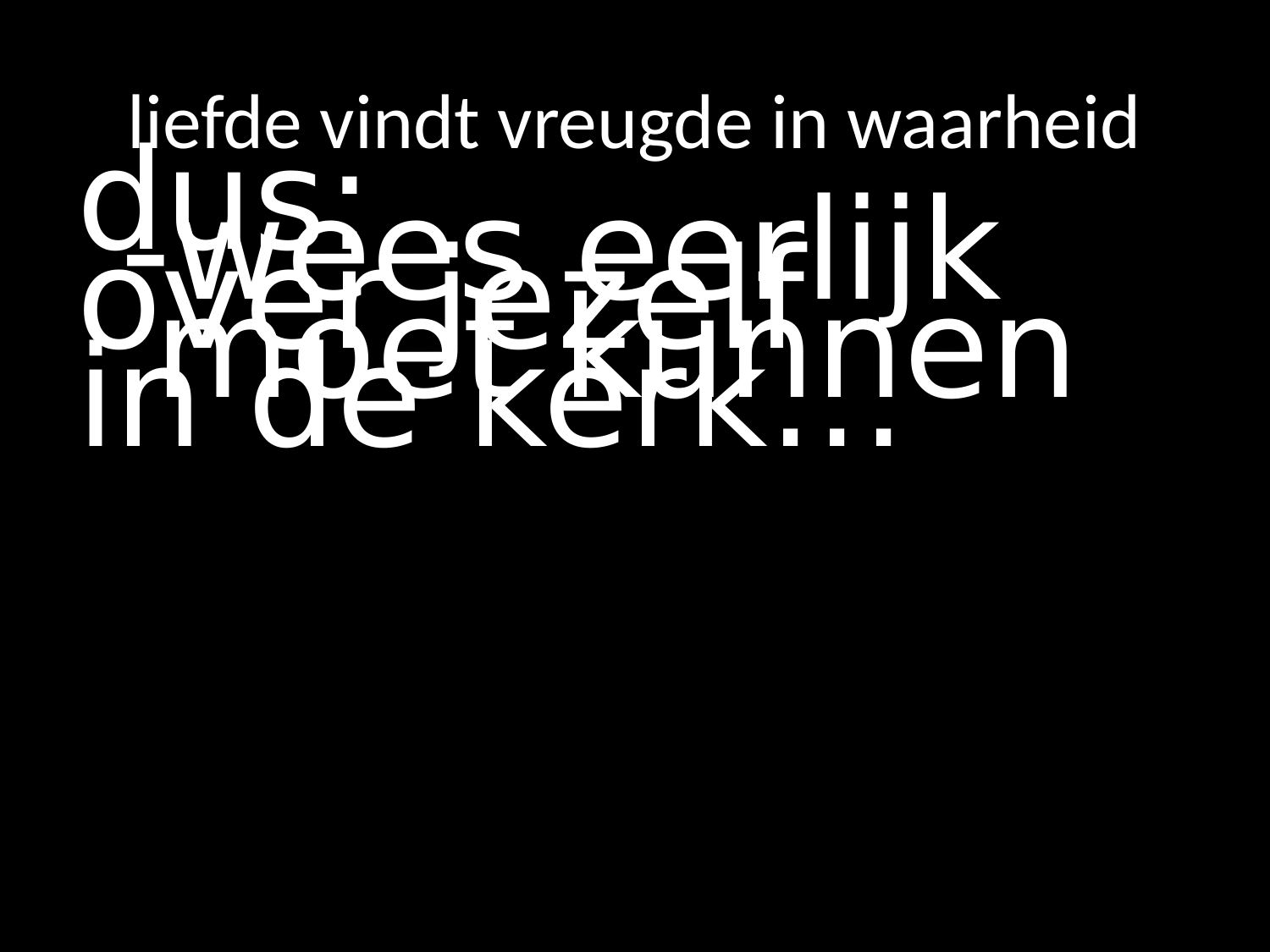

# liefde vindt vreugde in waarheid
dus:
 -wees eerlijk over jezelf
 	moet kunnen in de kerk…